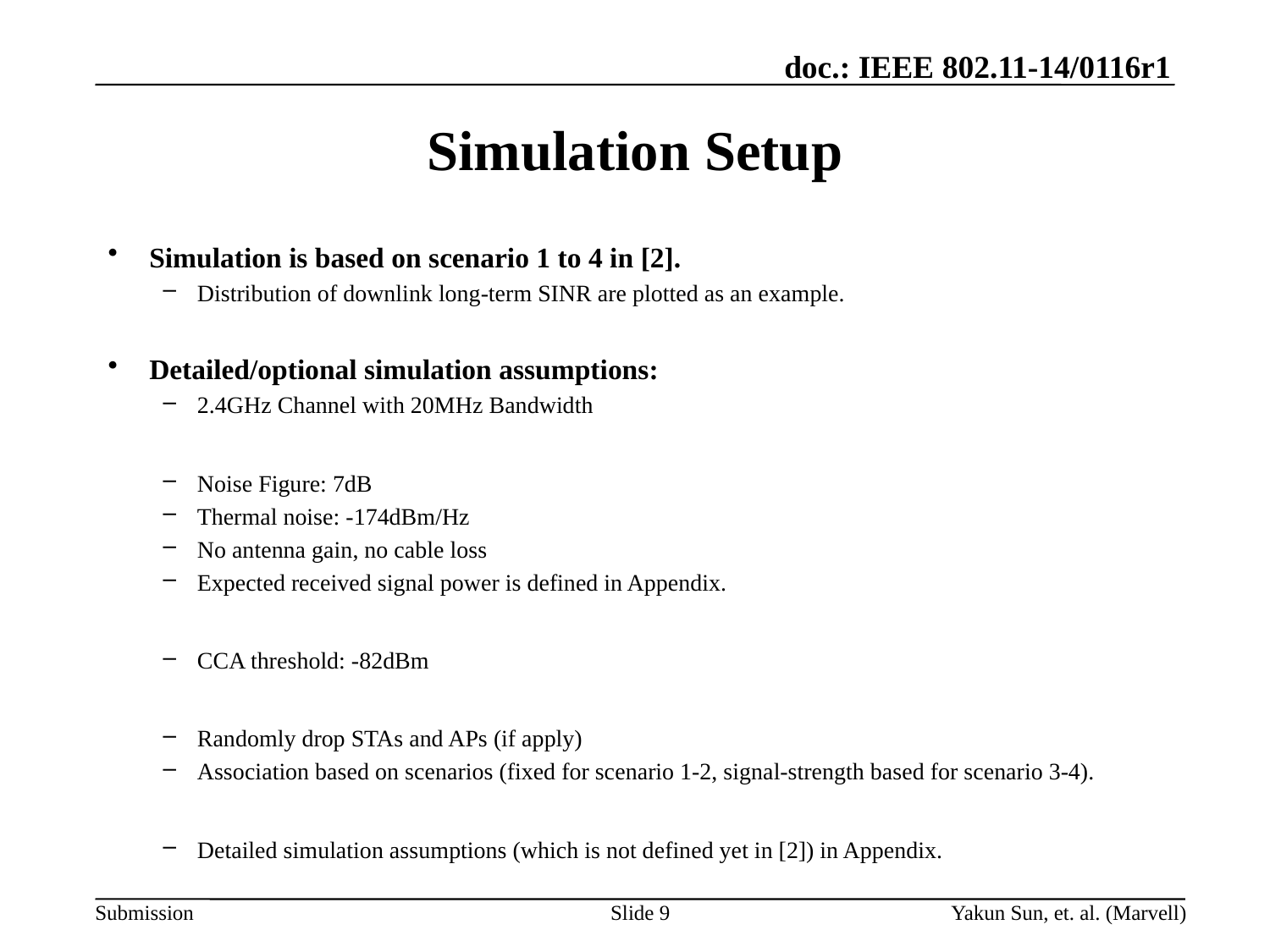

# Simulation Setup
Simulation is based on scenario 1 to 4 in [2].
Distribution of downlink long-term SINR are plotted as an example.

Detailed/optional simulation assumptions:
2.4GHz Channel with 20MHz Bandwidth

Noise Figure: 7dB
Thermal noise: -174dBm/Hz
No antenna gain, no cable loss
Expected received signal power is defined in Appendix.

CCA threshold: -82dBm

Randomly drop STAs and APs (if apply)
Association based on scenarios (fixed for scenario 1-2, signal-strength based for scenario 3-4).

Detailed simulation assumptions (which is not defined yet in [2]) in Appendix.
Slide 9
Yakun Sun, et. al. (Marvell)